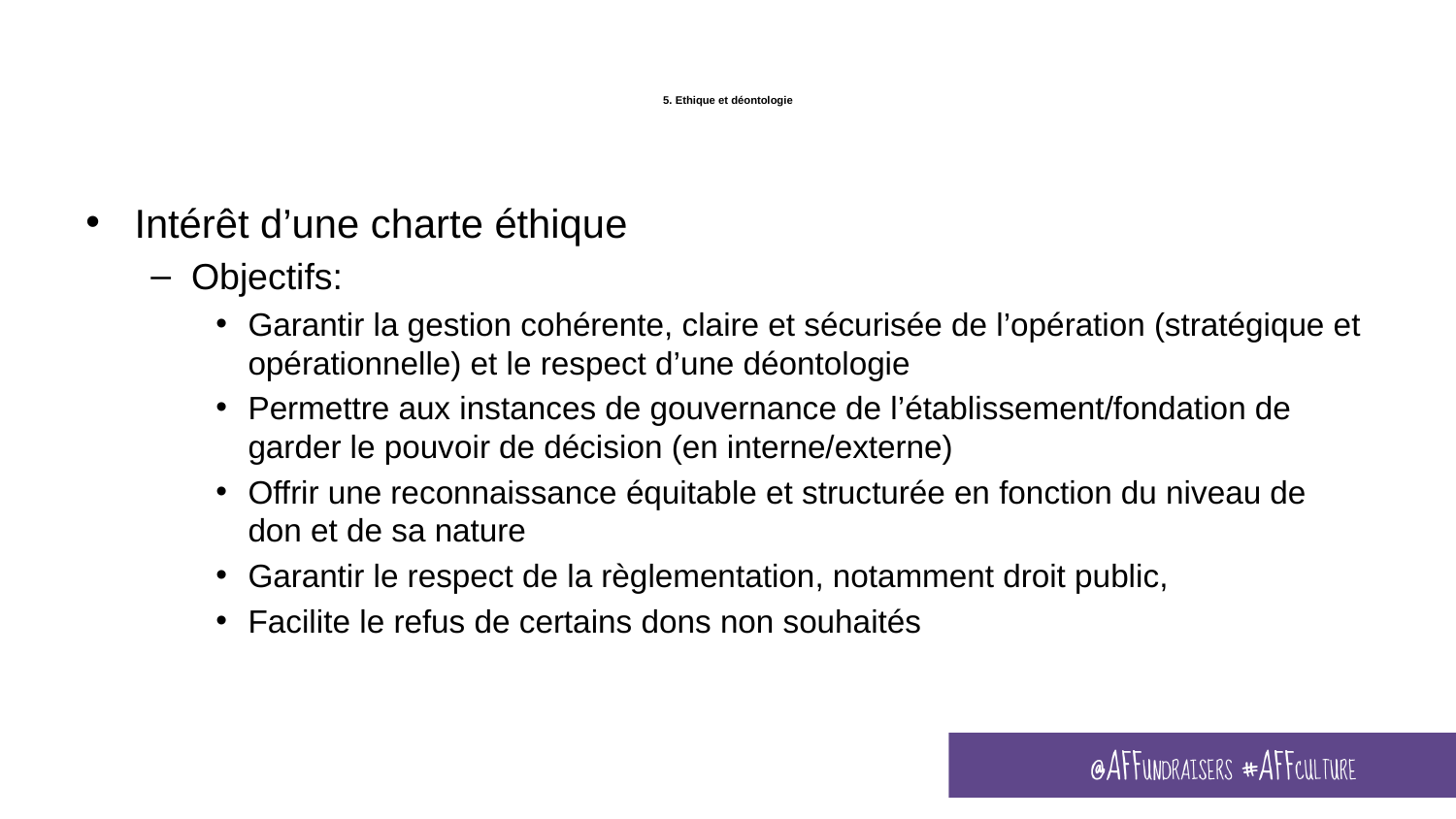

# 5. Ethique et déontologie
Intérêt d’une charte éthique
Objectifs:
Garantir la gestion cohérente, claire et sécurisée de l’opération (stratégique et opérationnelle) et le respect d’une déontologie
Permettre aux instances de gouvernance de l’établissement/fondation de garder le pouvoir de décision (en interne/externe)
Offrir une reconnaissance équitable et structurée en fonction du niveau de don et de sa nature
Garantir le respect de la règlementation, notamment droit public,
Facilite le refus de certains dons non souhaités